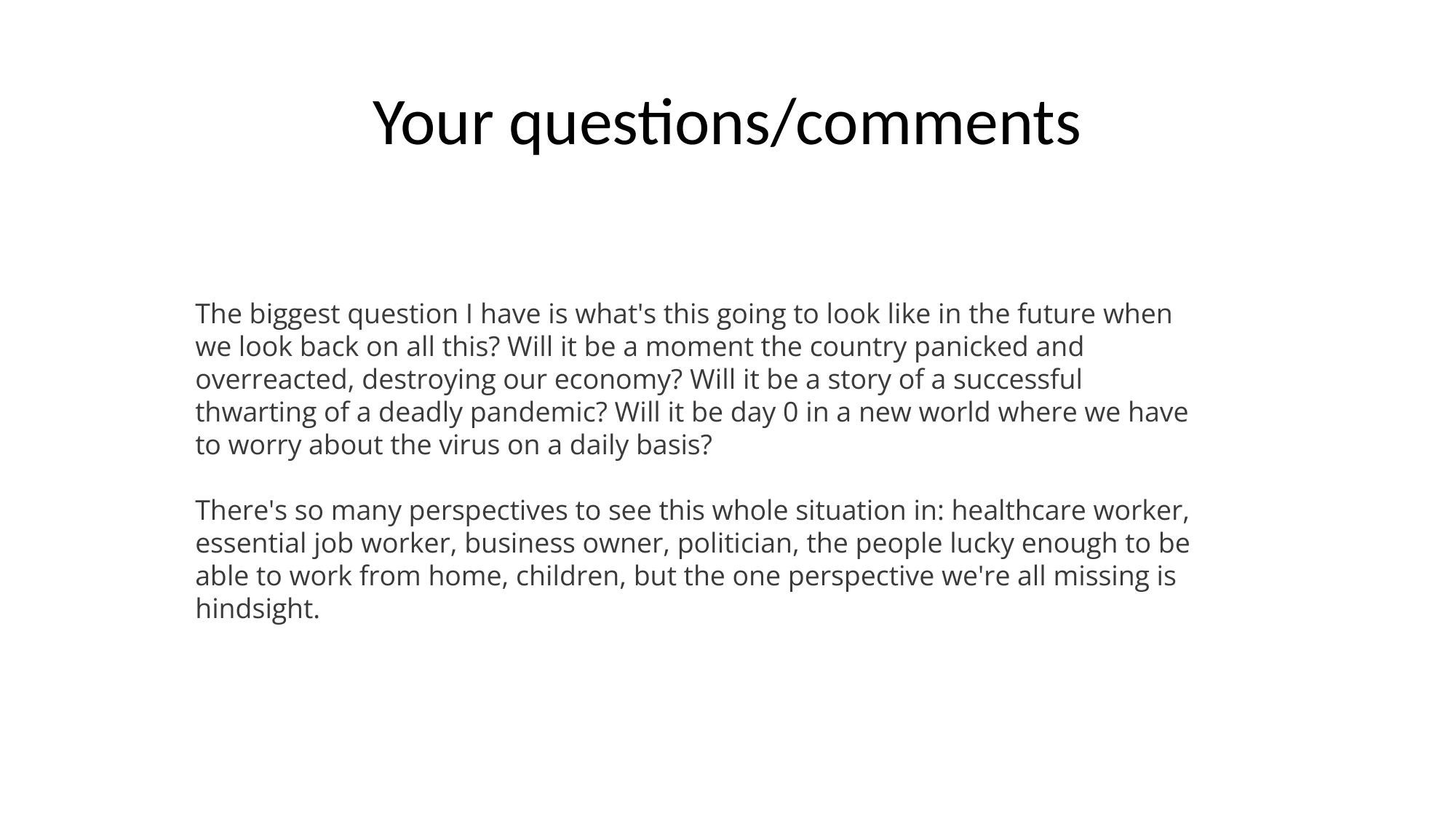

# Your questions/comments
The biggest question I have is what's this going to look like in the future when we look back on all this? Will it be a moment the country panicked and overreacted, destroying our economy? Will it be a story of a successful thwarting of a deadly pandemic? Will it be day 0 in a new world where we have to worry about the virus on a daily basis?

There's so many perspectives to see this whole situation in: healthcare worker, essential job worker, business owner, politician, the people lucky enough to be able to work from home, children, but the one perspective we're all missing is hindsight.